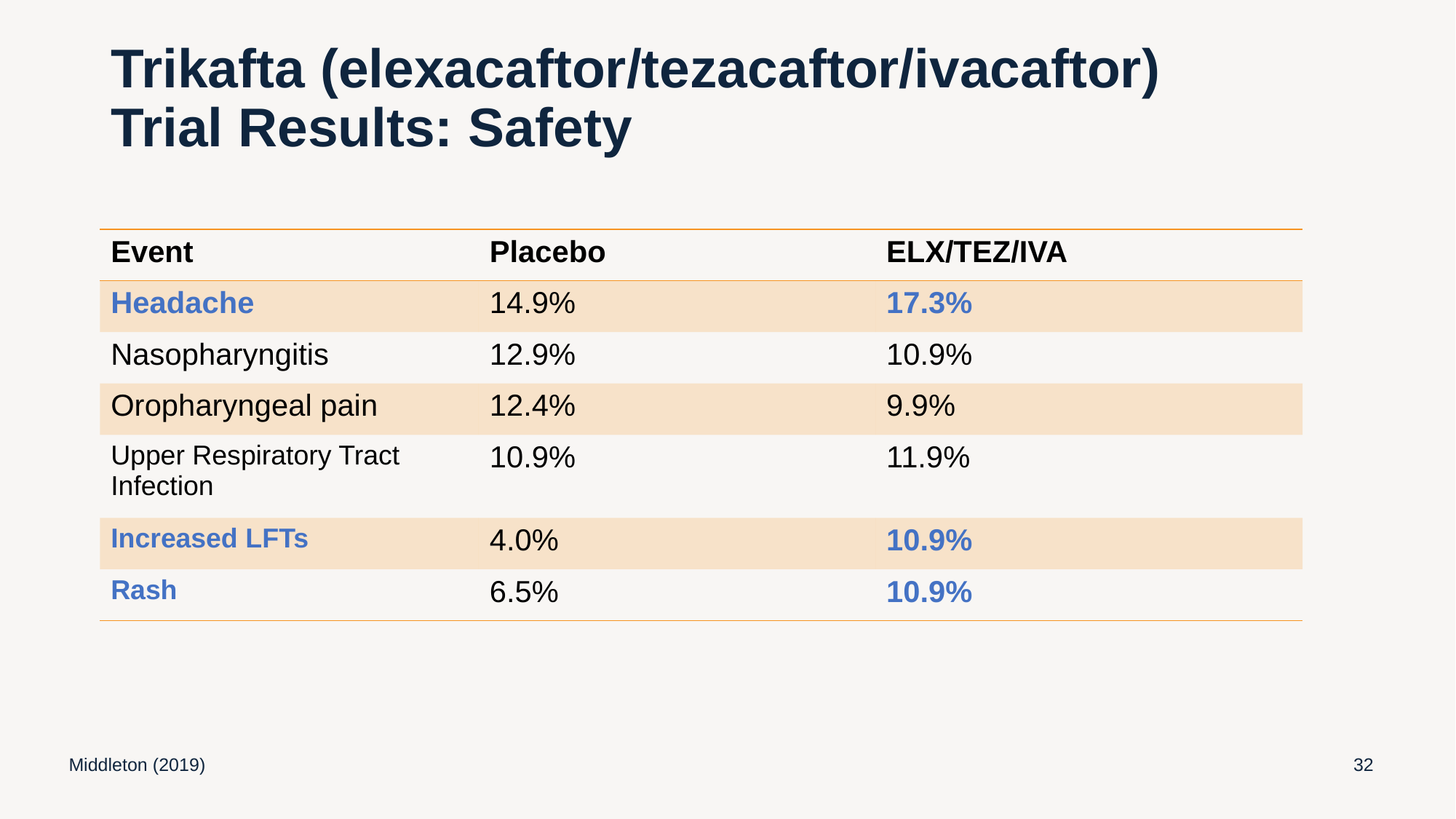

# Trikafta (elexacaftor/tezacaftor/ivacaftor) Trial Results: Safety
| Event | Placebo | ELX/TEZ/IVA |
| --- | --- | --- |
| Headache | 14.9% | 17.3% |
| Nasopharyngitis | 12.9% | 10.9% |
| Oropharyngeal pain | 12.4% | 9.9% |
| Upper Respiratory Tract Infection | 10.9% | 11.9% |
| Increased LFTs | 4.0% | 10.9% |
| Rash | 6.5% | 10.9% |
Middleton (2019)
32